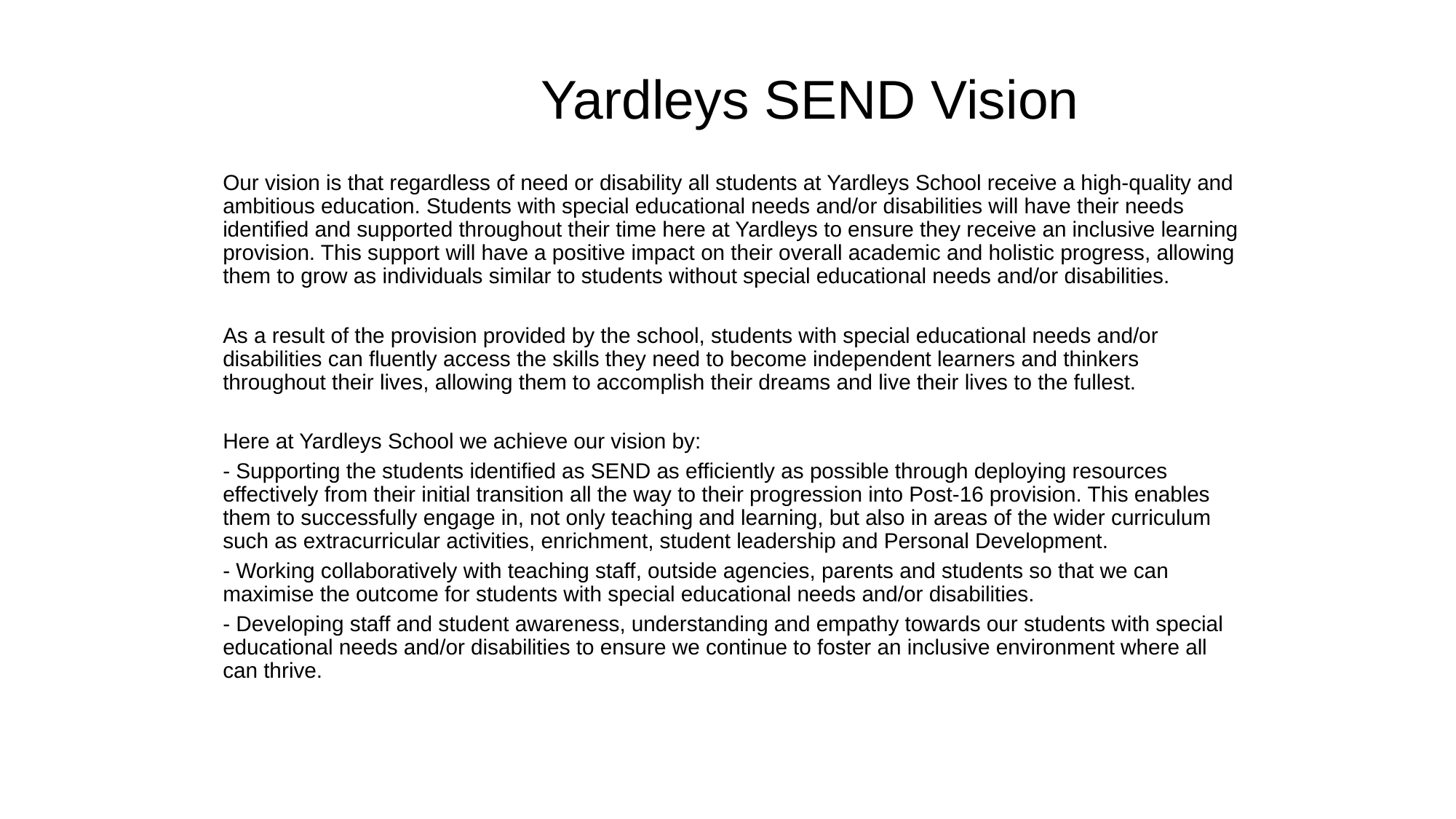

# Yardleys SEND Vision
Our vision is that regardless of need or disability all students at Yardleys School receive a high-quality and ambitious education. Students with special educational needs and/or disabilities will have their needs identified and supported throughout their time here at Yardleys to ensure they receive an inclusive learning provision. This support will have a positive impact on their overall academic and holistic progress, allowing them to grow as individuals similar to students without special educational needs and/or disabilities.

As a result of the provision provided by the school, students with special educational needs and/or disabilities can fluently access the skills they need to become independent learners and thinkers throughout their lives, allowing them to accomplish their dreams and live their lives to the fullest.

Here at Yardleys School we achieve our vision by:
- Supporting the students identified as SEND as efficiently as possible through deploying resources effectively from their initial transition all the way to their progression into Post-16 provision. This enables them to successfully engage in, not only teaching and learning, but also in areas of the wider curriculum such as extracurricular activities, enrichment, student leadership and Personal Development.
- Working collaboratively with teaching staff, outside agencies, parents and students so that we can maximise the outcome for students with special educational needs and/or disabilities.
- Developing staff and student awareness, understanding and empathy towards our students with special educational needs and/or disabilities to ensure we continue to foster an inclusive environment where all can thrive.